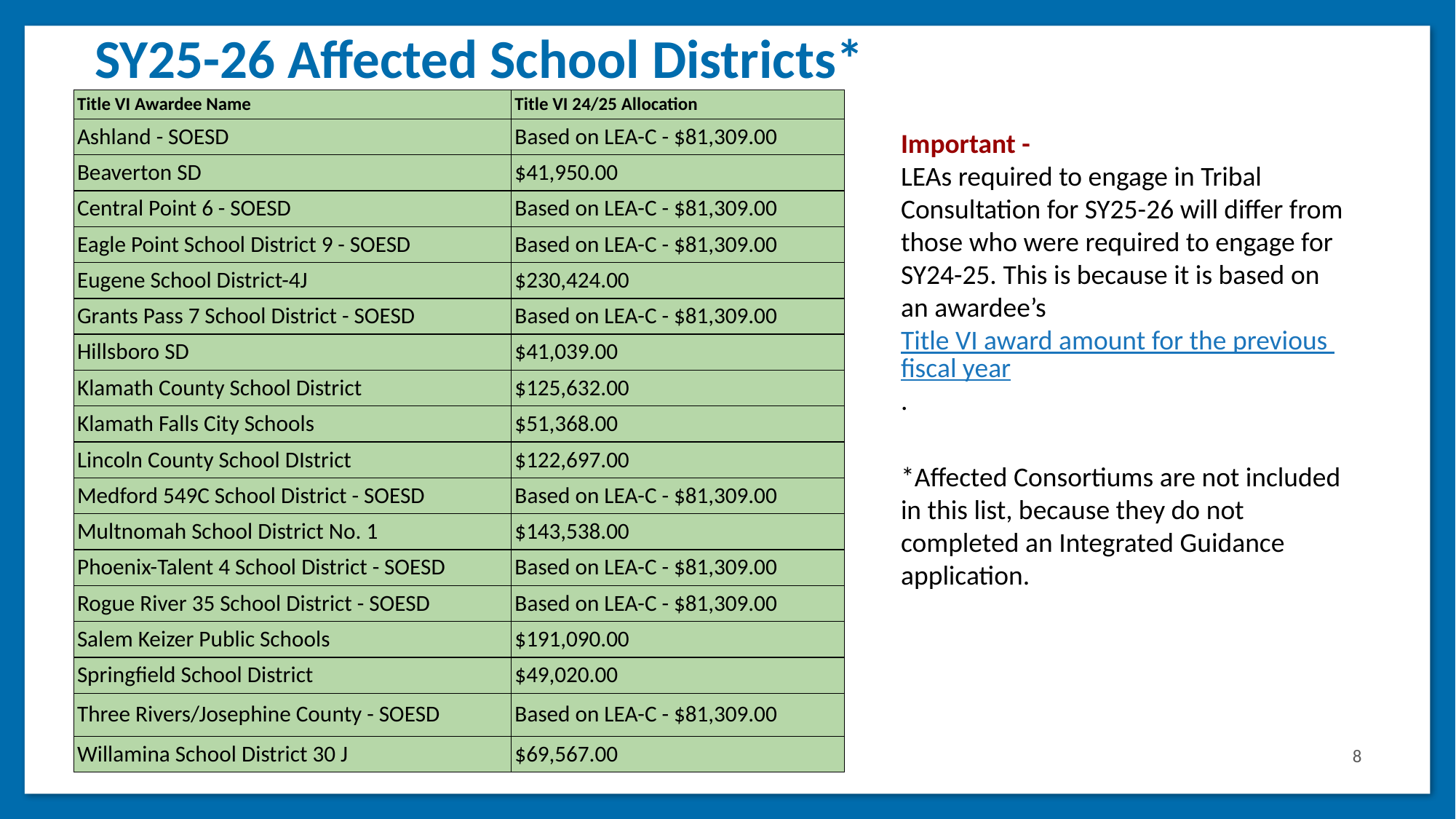

# SY25-26 Affected School Districts*
| Title VI Awardee Name | Title VI 24/25 Allocation |
| --- | --- |
| Ashland - SOESD | Based on LEA-C - $81,309.00 |
| Beaverton SD | $41,950.00 |
| Central Point 6 - SOESD | Based on LEA-C - $81,309.00 |
| Eagle Point School District 9 - SOESD | Based on LEA-C - $81,309.00 |
| Eugene School District-4J | $230,424.00 |
| Grants Pass 7 School District - SOESD | Based on LEA-C - $81,309.00 |
| Hillsboro SD | $41,039.00 |
| Klamath County School District | $125,632.00 |
| Klamath Falls City Schools | $51,368.00 |
| Lincoln County School DIstrict | $122,697.00 |
| Medford 549C School District - SOESD | Based on LEA-C - $81,309.00 |
| Multnomah School District No. 1 | $143,538.00 |
| Phoenix-Talent 4 School District - SOESD | Based on LEA-C - $81,309.00 |
| Rogue River 35 School District - SOESD | Based on LEA-C - $81,309.00 |
| Salem Keizer Public Schools | $191,090.00 |
| Springfield School District | $49,020.00 |
| Three Rivers/Josephine County - SOESD | Based on LEA-C - $81,309.00 |
| Willamina School District 30 J | $69,567.00 |
Important -
LEAs required to engage in Tribal Consultation for SY25-26 will differ from those who were required to engage for SY24-25. This is because it is based on an awardee’s Title VI award amount for the previous fiscal year.

*Affected Consortiums are not included in this list, because they do not completed an Integrated Guidance application.
8